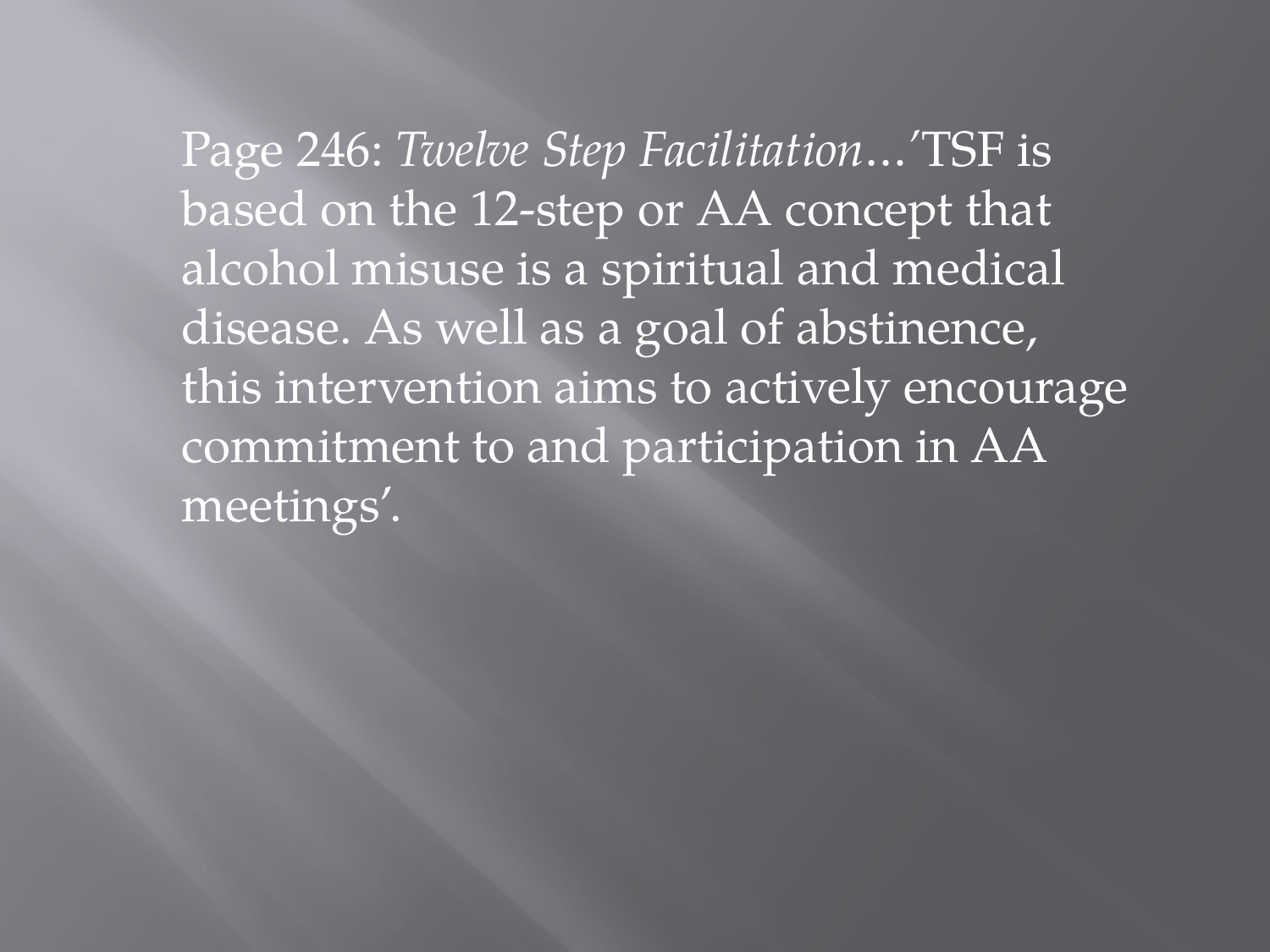

Page 246: Twelve Step Facilitation…’TSF is based on the 12-step or AA concept that alcohol misuse is a spiritual and medical disease. As well as a goal of abstinence, this intervention aims to actively encourage commitment to and participation in AA meetings’.